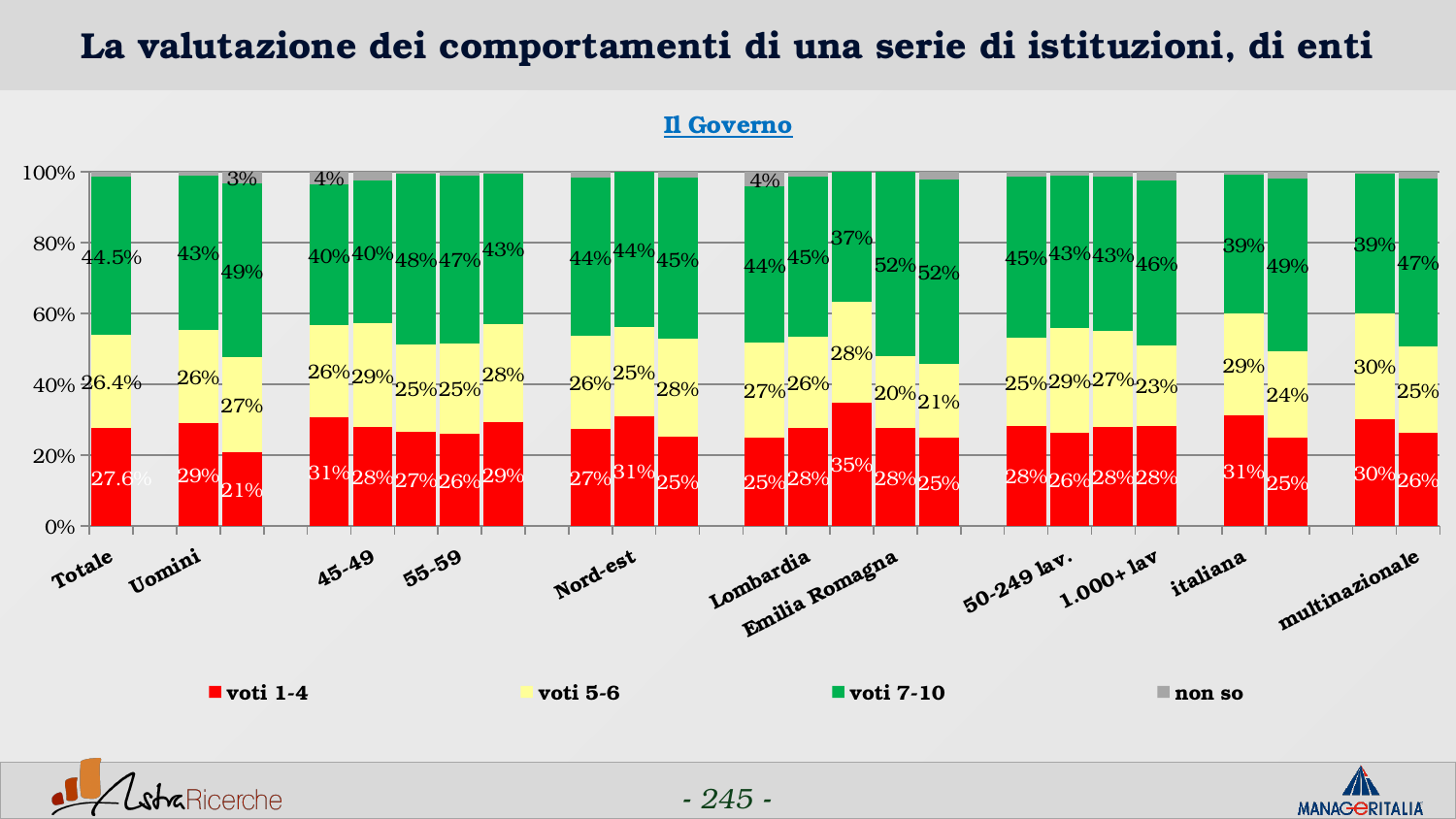

# La valutazione dei comportamenti di una serie di istituzioni, di enti

### Chart: Il Governo

| Category | voti 1-4 | voti 5-6 | voti 7-10 | non so |
|---|---|---|---|---|
| Totale | 0.2762 | 0.2638 | 0.4449 | 0.0152 |
|  | None | None | None | None |
| Uomini | 0.2916 | 0.26289999999999997 | 0.43450000000000005 | 0.011000000000000001 |
| Donne | 0.2082 | 0.2677 | 0.4907 | 0.0335 |
|  | None | None | None | None |
| <44 | 0.3073 | 0.26039999999999996 | 0.3958 | 0.0365 |
| 45-49 | 0.2787 | 0.2927 | 0.4042 | 0.024399999999999998 |
| 50-54 | 0.266 | 0.247 | 0.47979999999999995 | 0.0070999999999999995 |
| 55-59 | 0.2605 | 0.25489999999999996 | 0.47340000000000004 | 0.011200000000000002 |
| 60+ | 0.2923 | 0.27690000000000003 | 0.42560000000000003 | 0.0051 |
|  | None | None | None | None |
| Nord-ovest | 0.27390000000000003 | 0.2633 | 0.4448 | 0.018000000000000002 |
| Nord-est | 0.3103 | 0.25 | 0.4397 | 0.0 |
| Centro/Sud | 0.2509 | 0.2768 | 0.4539 | 0.018500000000000003 |
|  | None | None | None | None |
| Piemonte | 0.25 | 0.2672 | 0.4397 | 0.0431 |
| Lombardia | 0.2767 | 0.25739999999999996 | 0.4517 | 0.014199999999999999 |
| Veneto | 0.34909999999999997 | 0.28300000000000003 | 0.3679 | 0.0 |
| Emilia Romagna | 0.2766 | 0.2021 | 0.5213 | 0.0 |
| Lazio | 0.2481 | 0.21050000000000002 | 0.5188 | 0.0226 |
|  | None | None | None | None |
| 1-50 lav. | 0.2833 | 0.24739999999999998 | 0.4545 | 0.0148 |
| 50-249 lav. | 0.2638 | 0.29359999999999997 | 0.43189999999999995 | 0.0106 |
| 250-999 lav. | 0.27940000000000004 | 0.2721 | 0.4338 | 0.0147 |
| 1.000+ lav | 0.2827 | 0.2278 | 0.46409999999999996 | 0.0253 |
|  | None | None | None | None |
| italiana | 0.3111 | 0.2889 | 0.39049999999999996 | 0.0095 |
| estera | 0.2494 | 0.2445 | 0.4866 | 0.0195 |
|  | None | None | None | None |
| nazionale | 0.3014 | 0.2994 | 0.3932 | 0.006 |
| multinazionale | 0.26289999999999997 | 0.245 | 0.4721 | 0.02 |